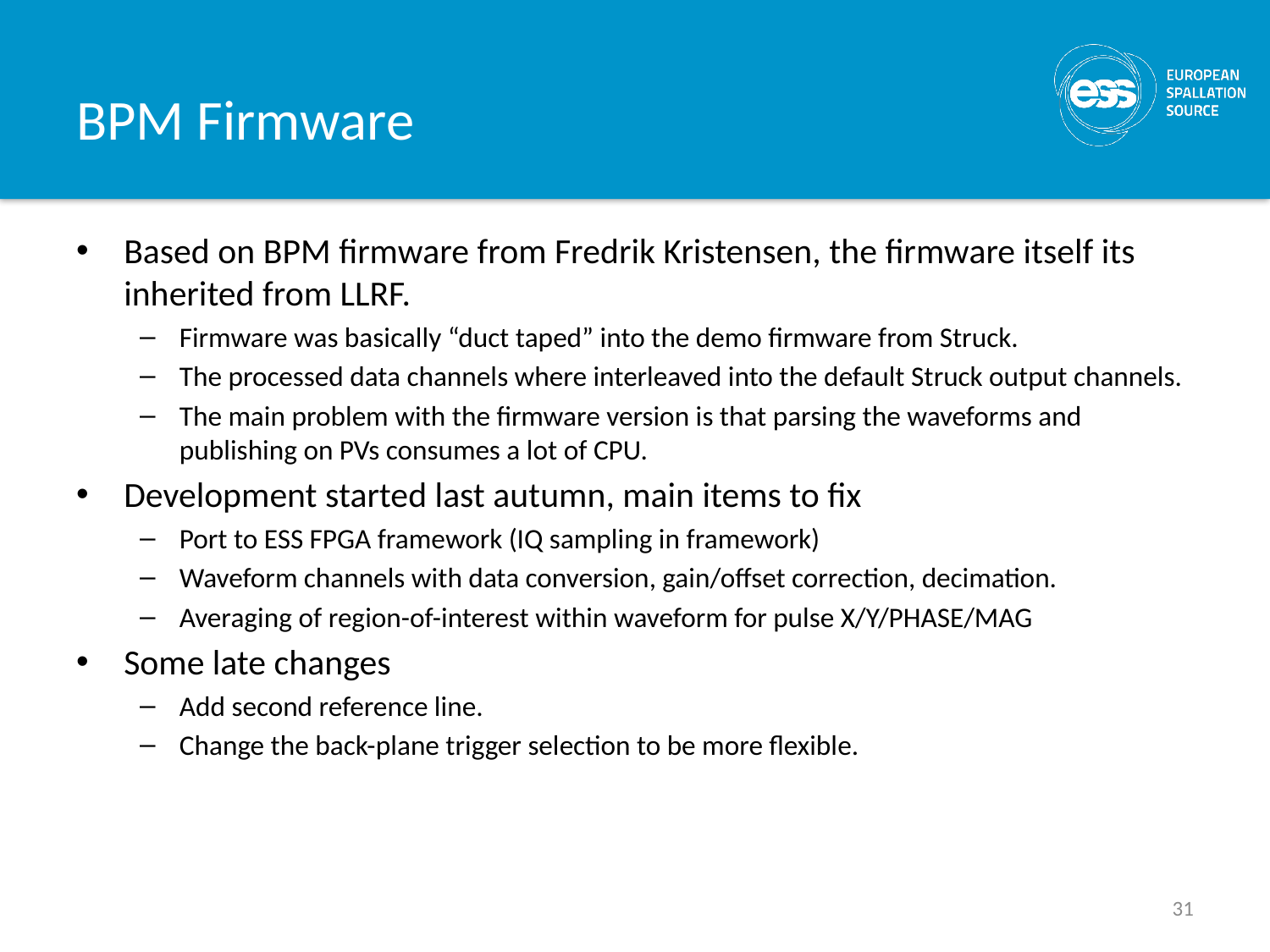

# BPM Firmware
Based on BPM firmware from Fredrik Kristensen, the firmware itself its inherited from LLRF.
Firmware was basically “duct taped” into the demo firmware from Struck.
The processed data channels where interleaved into the default Struck output channels.
The main problem with the firmware version is that parsing the waveforms and publishing on PVs consumes a lot of CPU.
Development started last autumn, main items to fix
Port to ESS FPGA framework (IQ sampling in framework)
Waveform channels with data conversion, gain/offset correction, decimation.
Averaging of region-of-interest within waveform for pulse X/Y/PHASE/MAG
Some late changes
Add second reference line.
Change the back-plane trigger selection to be more flexible.

31